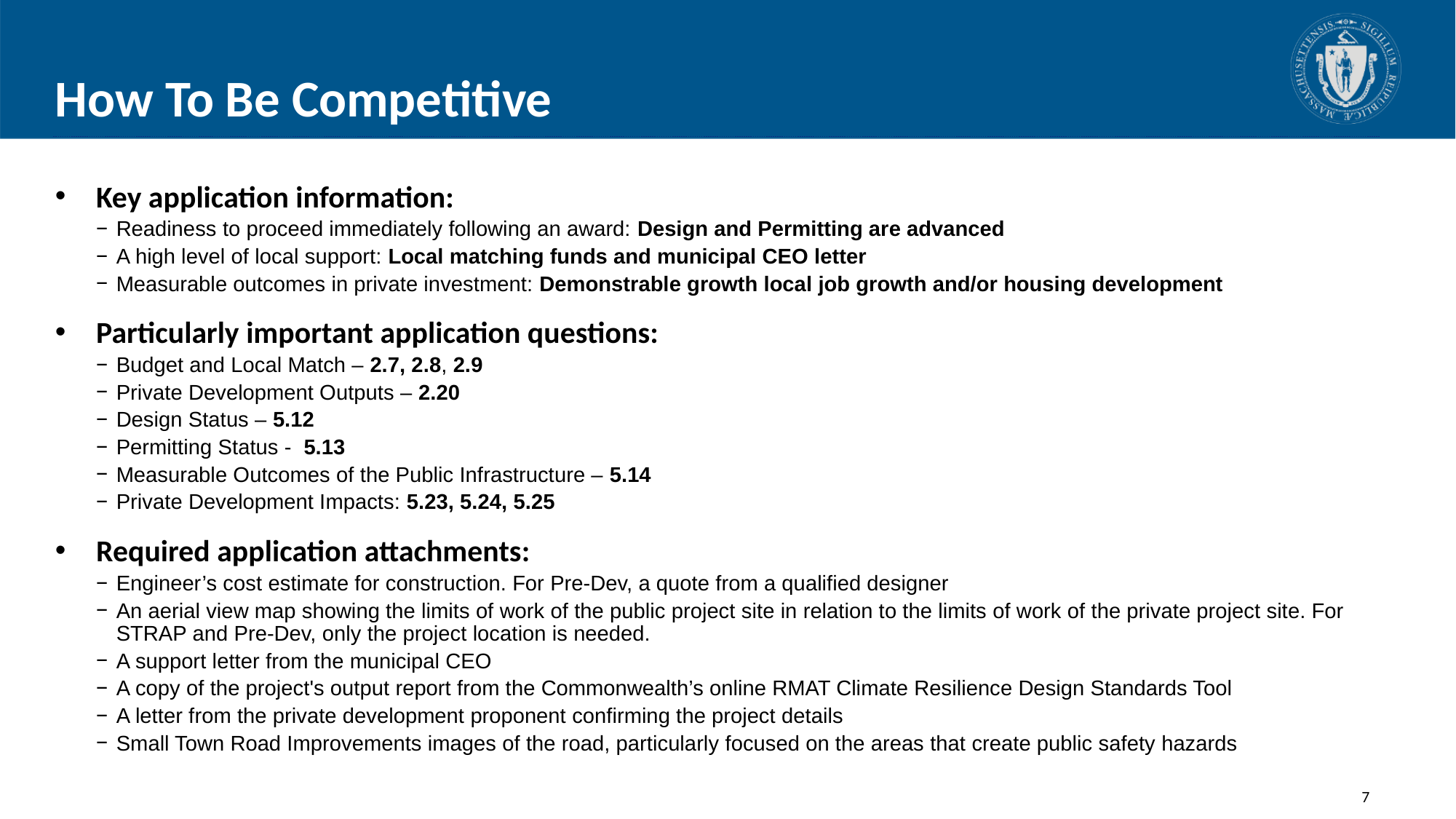

# How To Be Competitive
Key application information:
Readiness to proceed immediately following an award: Design and Permitting are advanced
A high level of local support: Local matching funds and municipal CEO letter
Measurable outcomes in private investment: Demonstrable growth local job growth and/or housing development
Particularly important application questions:
Budget and Local Match – 2.7, 2.8, 2.9
Private Development Outputs – 2.20
Design Status – 5.12
Permitting Status -  5.13
Measurable Outcomes of the Public Infrastructure – 5.14
Private Development Impacts: 5.23, 5.24, 5.25
Required application attachments:
Engineer’s cost estimate for construction. For Pre-Dev, a quote from a qualified designer
An aerial view map showing the limits of work of the public project site in relation to the limits of work of the private project site. For STRAP and Pre-Dev, only the project location is needed.
A support letter from the municipal CEO
A copy of the project's output report from the Commonwealth’s online RMAT Climate Resilience Design Standards Tool
A letter from the private development proponent confirming the project details
Small Town Road Improvements images of the road, particularly focused on the areas that create public safety hazards